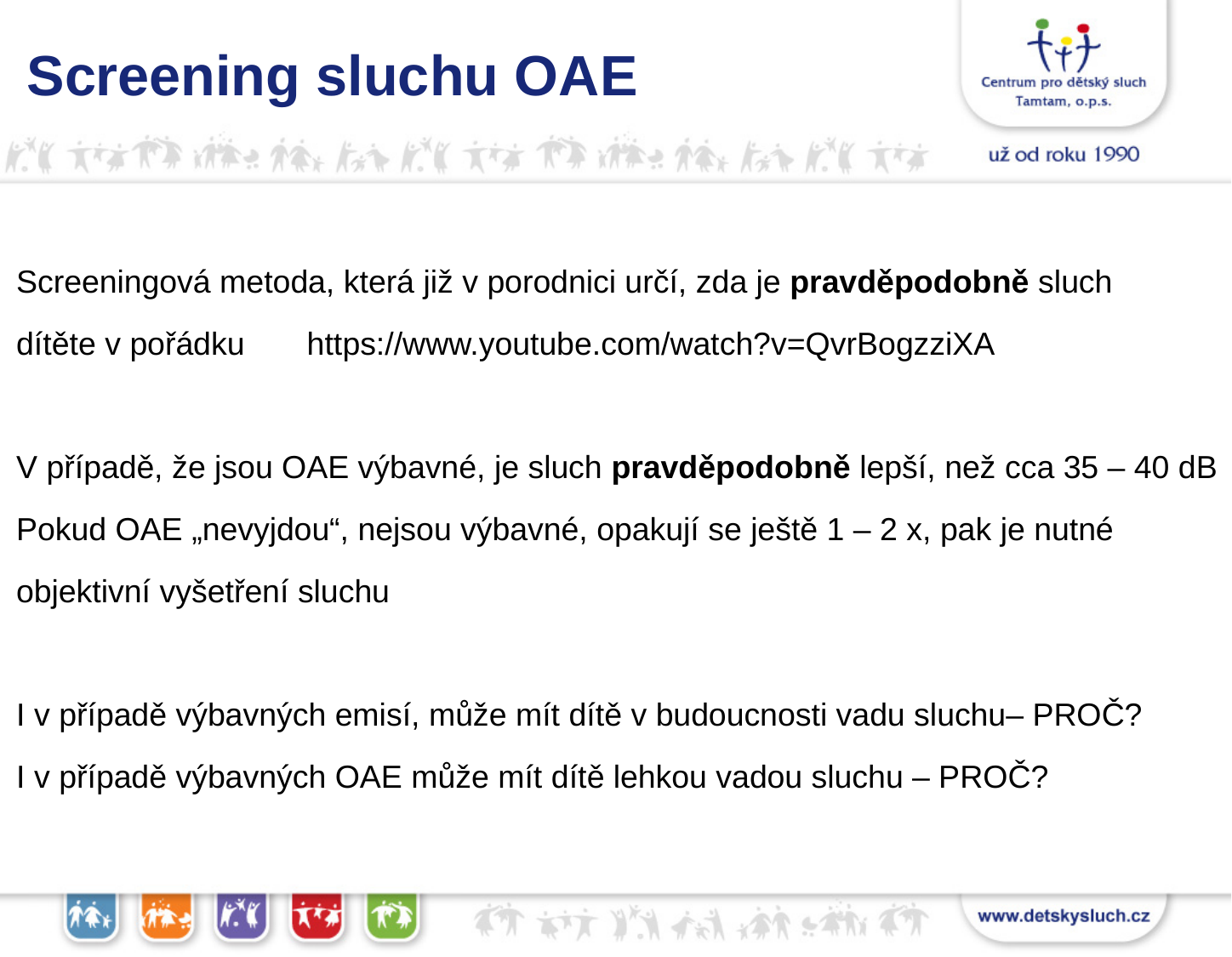

Screening sluchu OAE

Screeningová metoda, která již v porodnici určí, zda je pravděpodobně sluch
dítěte v pořádku       https://www.youtube.com/watch?v=QvrBogzziXA

V případě, že jsou OAE výbavné, je sluch pravděpodobně lepší, než cca 35 – 40 dB
Pokud OAE „nevyjdou“, nejsou výbavné, opakují se ještě 1 – 2 x, pak je nutné
objektivní vyšetření sluchu

I v případě výbavných emisí, může mít dítě v budoucnosti vadu sluchu– PROČ?
I v případě výbavných OAE může mít dítě lehkou vadou sluchu – PROČ?